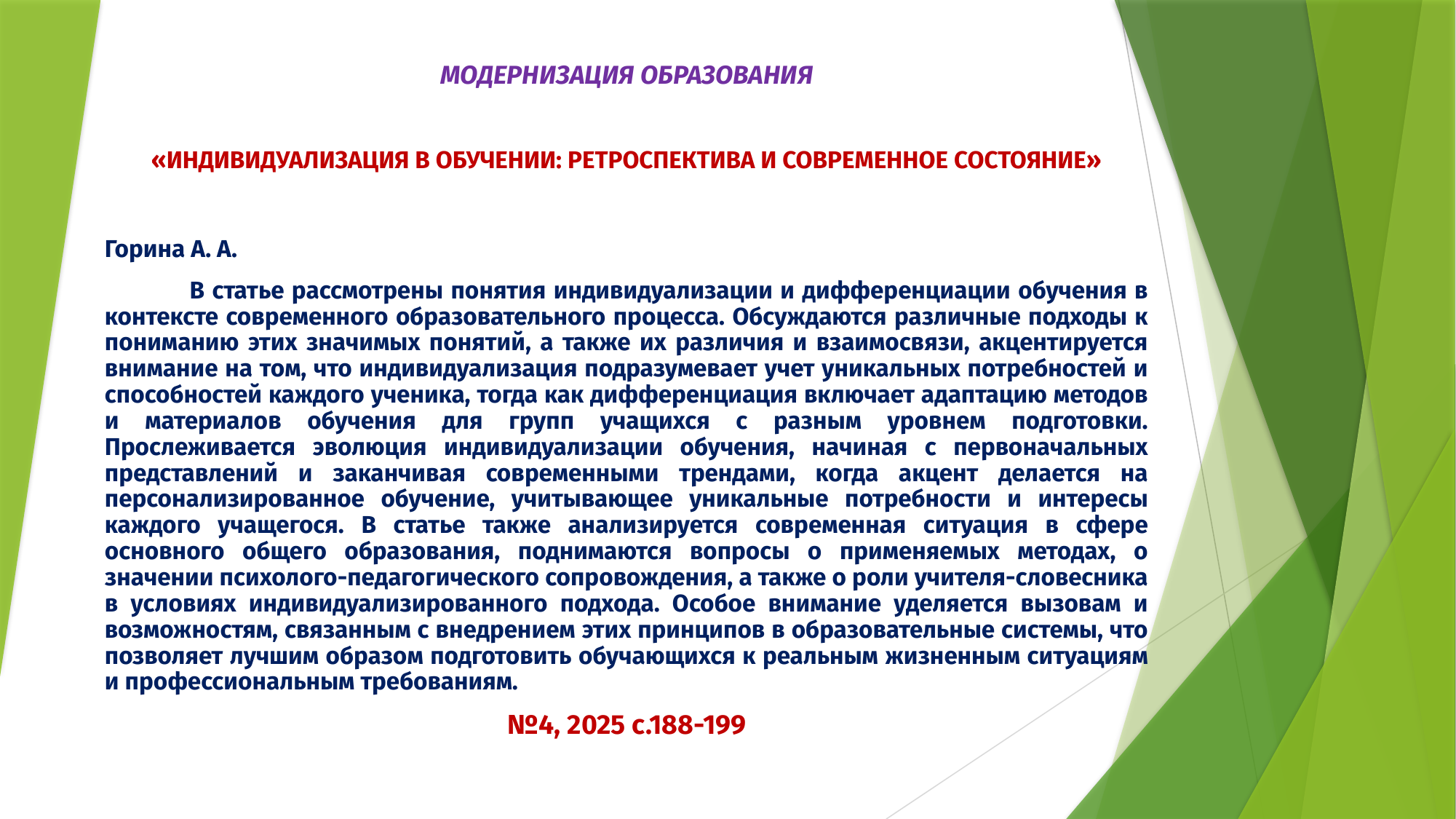

МОДЕРНИЗАЦИЯ ОБРАЗОВАНИЯ

«ИНДИВИДУАЛИЗАЦИЯ В ОБУЧЕНИИ: РЕТРОСПЕКТИВА И СОВРЕМЕННОЕ СОСТОЯНИЕ»

Горина А. А.
           В статье рассмотрены понятия индивидуализации и дифференциации обучения в контексте современного образовательного процесса. Обсуждаются различные подходы к пониманию этих значимых понятий, а также их различия и взаимосвязи, акцентируется внимание на том, что индивидуализация подразумевает учет уникальных потребностей и способностей каждого ученика, тогда как дифференциация включает адаптацию методов и материалов обучения для групп учащихся с разным уровнем подготовки. Прослеживается эволюция индивидуализации обучения, начиная с первоначальных представлений и заканчивая современными трендами, когда акцент делается на персонализированное обучение, учитывающее уникальные потребности и интересы каждого учащегося. В статье также анализируется современная ситуация в сфере основного общего образования, поднимаются вопросы о применяемых методах, о значении психолого-педагогического сопровождения, а также о роли учителя-словесника в условиях индивидуализированного подхода. Особое внимание уделяется вызовам и возможностям, связанным с внедрением этих принципов в образовательные системы, что позволяет лучшим образом подготовить обучающихся к реальным жизненным ситуациям и профессиональным требованиям.
№4, 2025 с.188-199